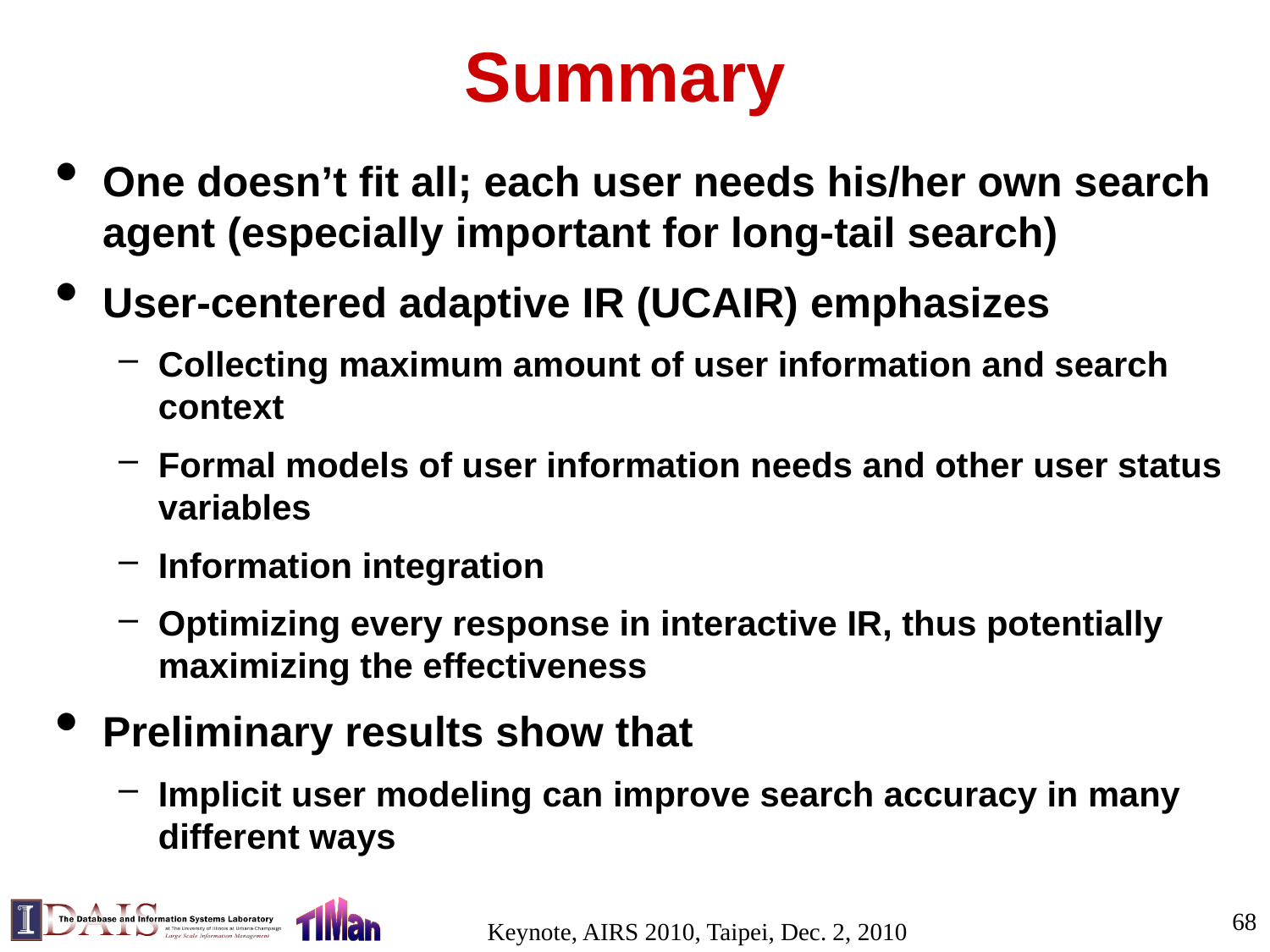

# Summary
One doesn’t fit all; each user needs his/her own search agent (especially important for long-tail search)
User-centered adaptive IR (UCAIR) emphasizes
Collecting maximum amount of user information and search context
Formal models of user information needs and other user status variables
Information integration
Optimizing every response in interactive IR, thus potentially maximizing the effectiveness
Preliminary results show that
Implicit user modeling can improve search accuracy in many different ways
68

Keynote, AIRS 2010, Taipei, Dec. 2, 2010